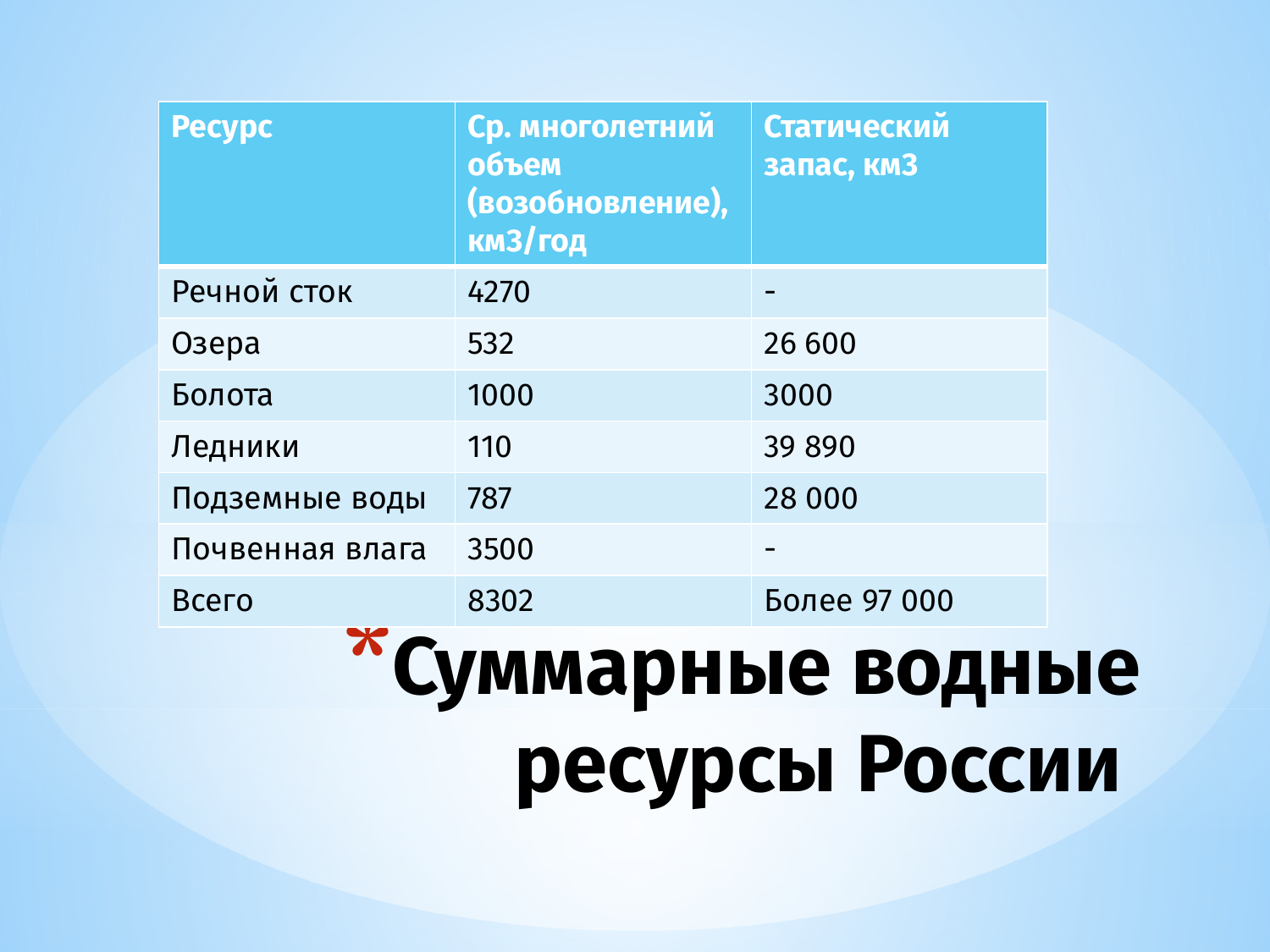

| Ресурс | Ср. многолетний объем (возобновление), км3/год | Статический запас, км3 |
| --- | --- | --- |
| Речной сток | 4270 | - |
| Озера | 532 | 26 600 |
| Болота | 1000 | 3000 |
| Ледники | 110 | 39 890 |
| Подземные воды | 787 | 28 000 |
| Почвенная влага | 3500 | - |
| Всего | 8302 | Более 97 000 |
# Суммарные водные ресурсы России